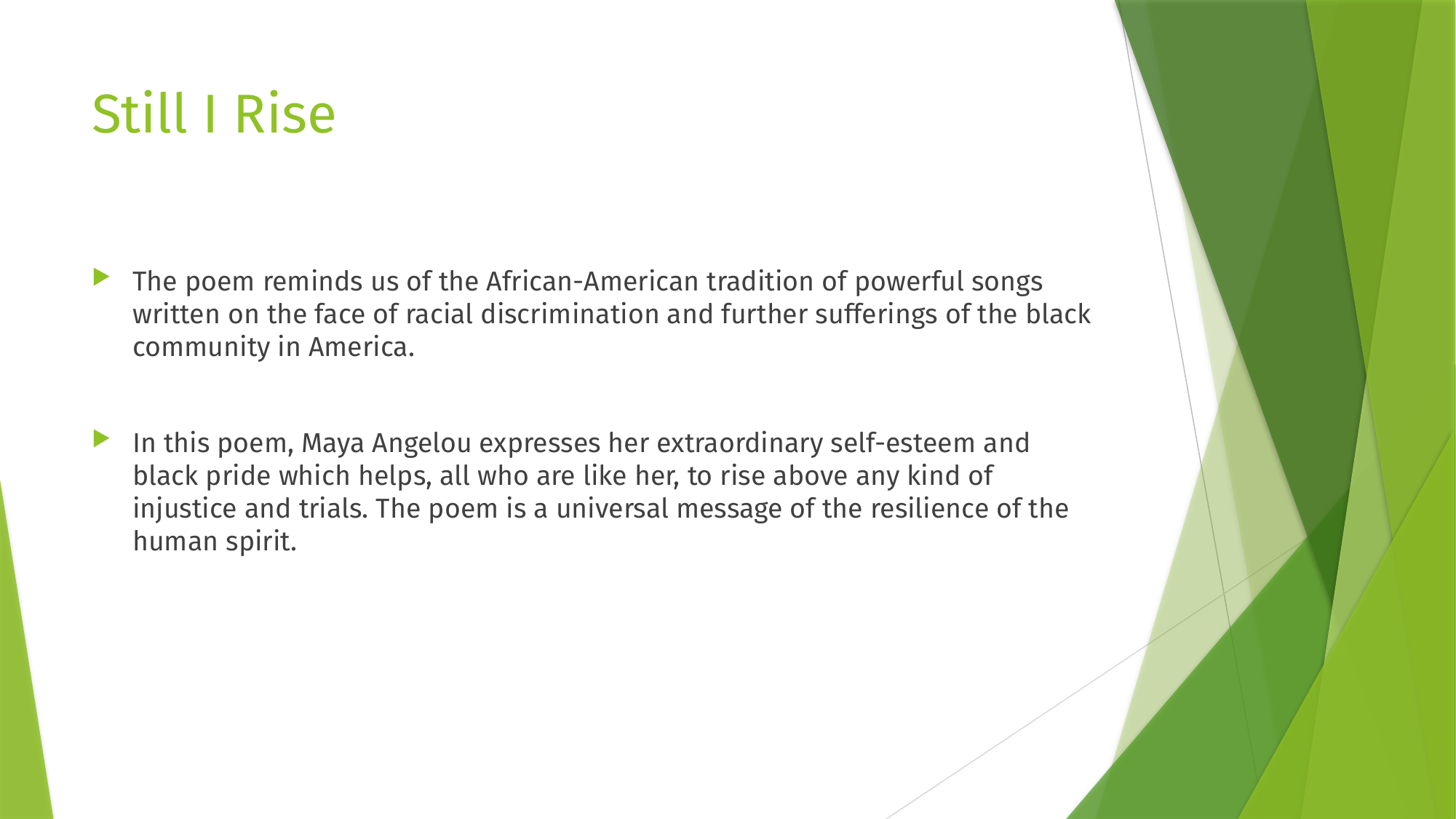

# Still I Rise
The poem reminds us of the African-American tradition of powerful songs written on the face of racial discrimination and further sufferings of the black community in America.

In this poem, Maya Angelou expresses her extraordinary self-esteem and black pride which helps, all who are like her, to rise above any kind of injustice and trials. The poem is a universal message of the resilience of the human spirit.